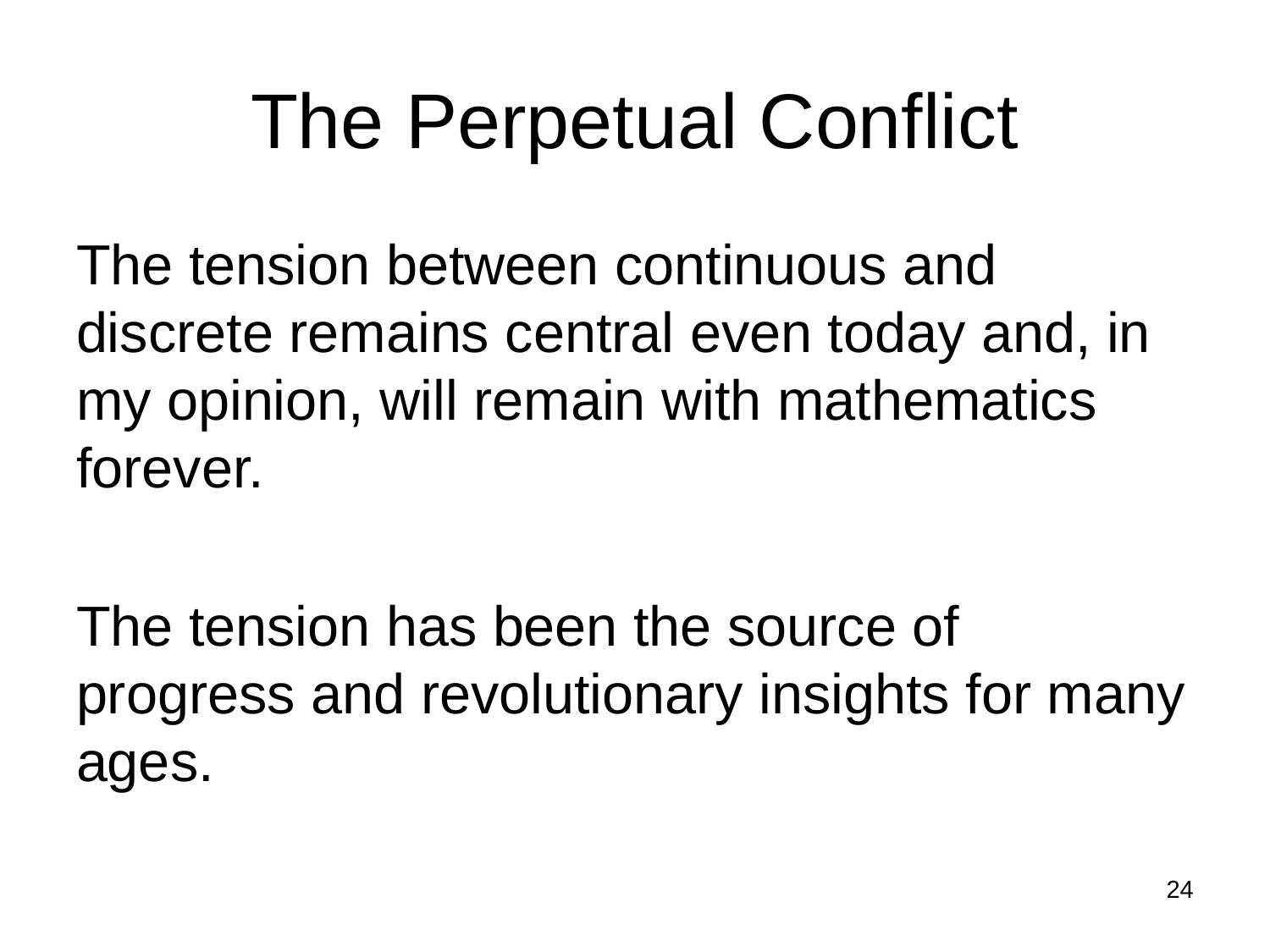

# The Perpetual Conflict
The tension between continuous and discrete remains central even today and, in my opinion, will remain with mathematics forever.

The tension has been the source of progress and revolutionary insights for many ages.

24